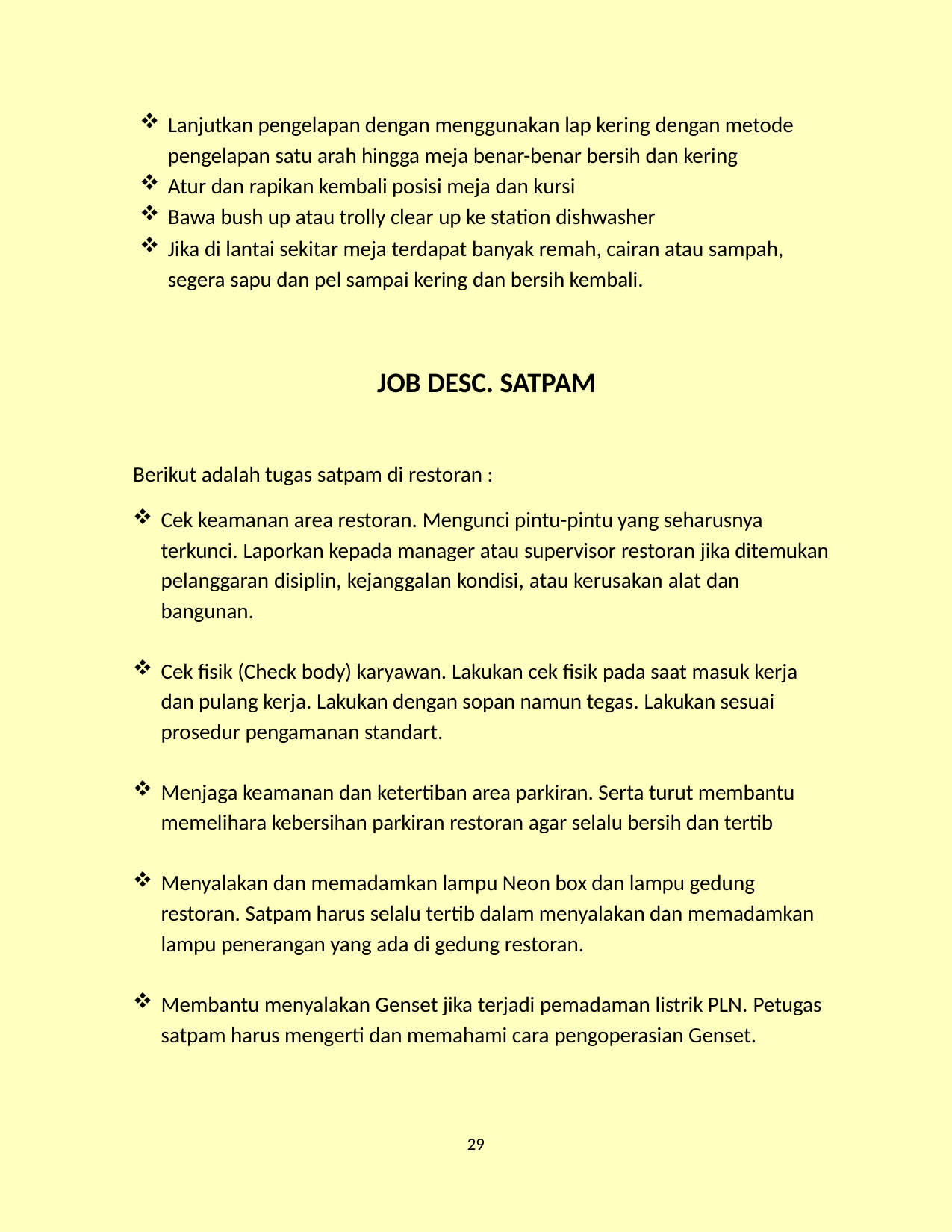

Lanjutkan pengelapan dengan menggunakan lap kering dengan metode  pengelapan satu arah hingga meja benar-benar bersih dan kering
Atur dan rapikan kembali posisi meja dan kursi
Bawa bush up atau trolly clear up ke station dishwasher
Jika di lantai sekitar meja terdapat banyak remah, cairan atau sampah,  segera sapu dan pel sampai kering dan bersih kembali.
JOB DESC. SATPAM

Berikut adalah tugas satpam di restoran :
Cek keamanan area restoran. Mengunci pintu-pintu yang seharusnya  terkunci. Laporkan kepada manager atau supervisor restoran jika ditemukan  pelanggaran disiplin, kejanggalan kondisi, atau kerusakan alat dan  bangunan.

Cek fisik (Check body) karyawan. Lakukan cek fisik pada saat masuk kerja  dan pulang kerja. Lakukan dengan sopan namun tegas. Lakukan sesuai  prosedur pengamanan standart.

Menjaga keamanan dan ketertiban area parkiran. Serta turut membantu  memelihara kebersihan parkiran restoran agar selalu bersih dan tertib

Menyalakan dan memadamkan lampu Neon box dan lampu gedung  restoran. Satpam harus selalu tertib dalam menyalakan dan memadamkan  lampu penerangan yang ada di gedung restoran.

Membantu menyalakan Genset jika terjadi pemadaman listrik PLN. Petugas  satpam harus mengerti dan memahami cara pengoperasian Genset.
29